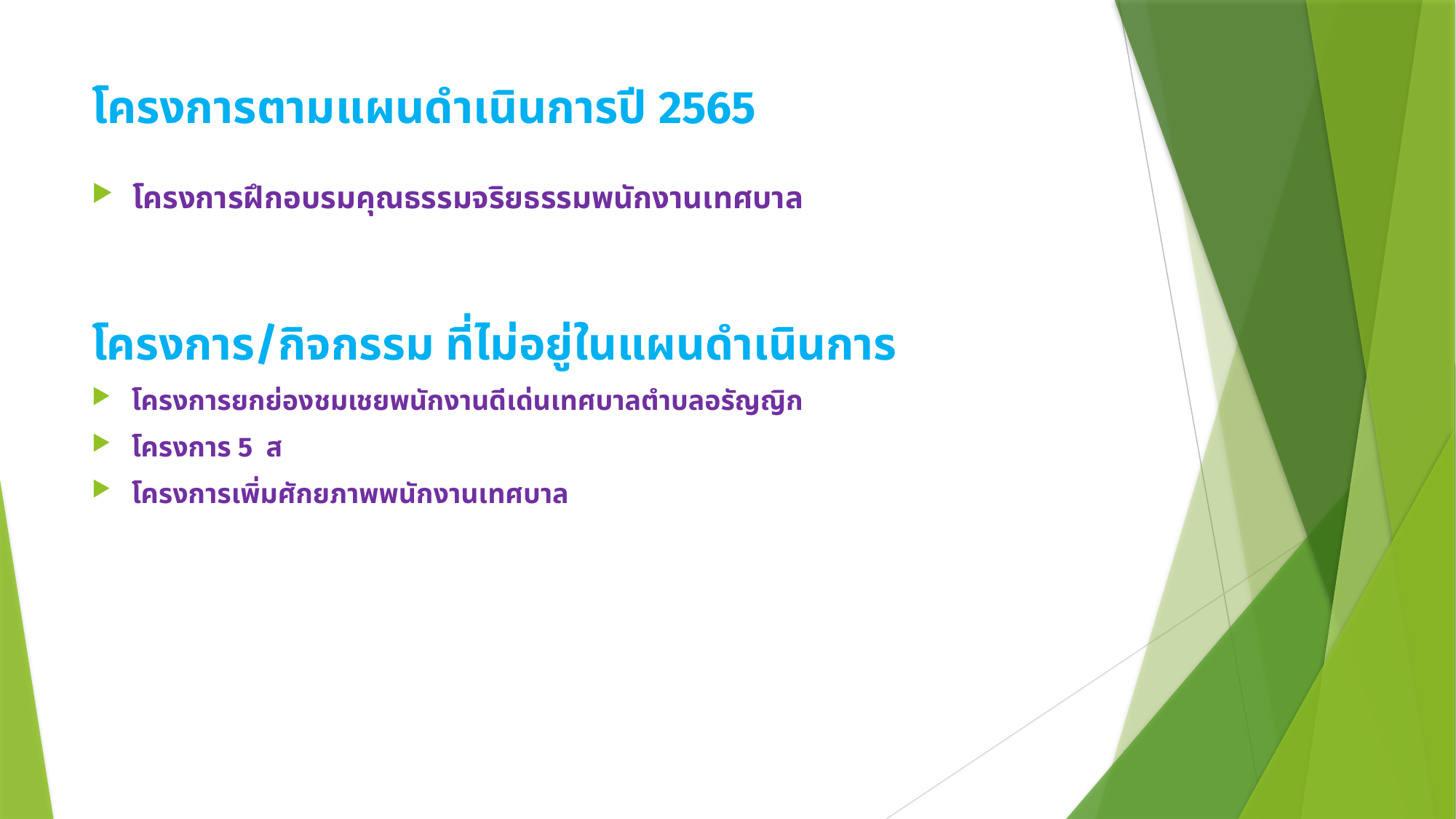

# โครงการตามแผนดำเนินการปี 2565
โครงการฝึกอบรมคุณธรรมจริยธรรมพนักงานเทศบาล
โครงการ/กิจกรรม ที่ไม่อยู่ในแผนดำเนินการ
โครงการยกย่องชมเชยพนักงานดีเด่นเทศบาลตำบลอรัญญิก
โครงการ 5  ส
โครงการเพิ่มศักยภาพพนักงานเทศบาล